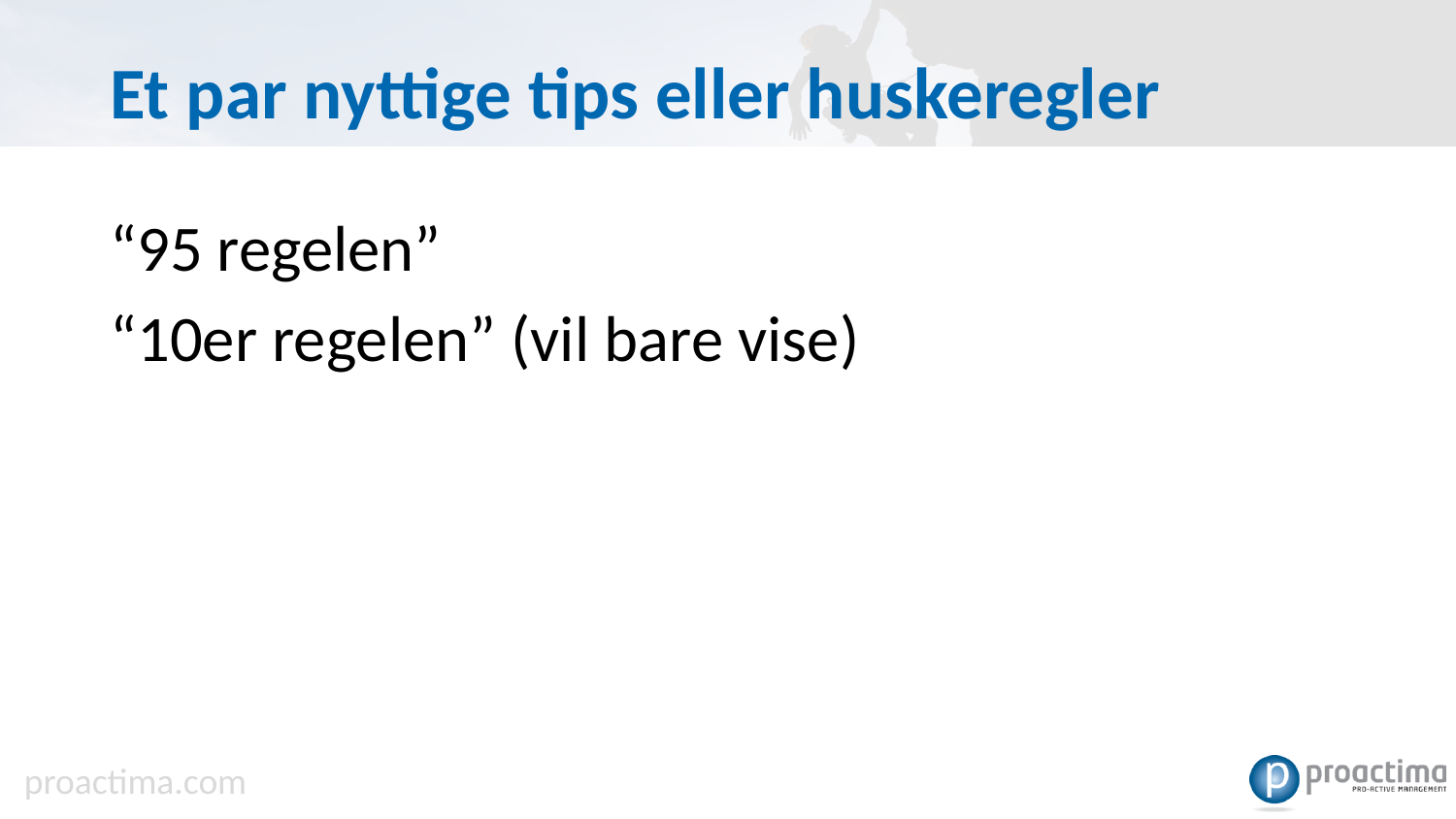

# Et par nyttige tips eller huskeregler
“95 regelen”
“10er regelen” (vil bare vise)